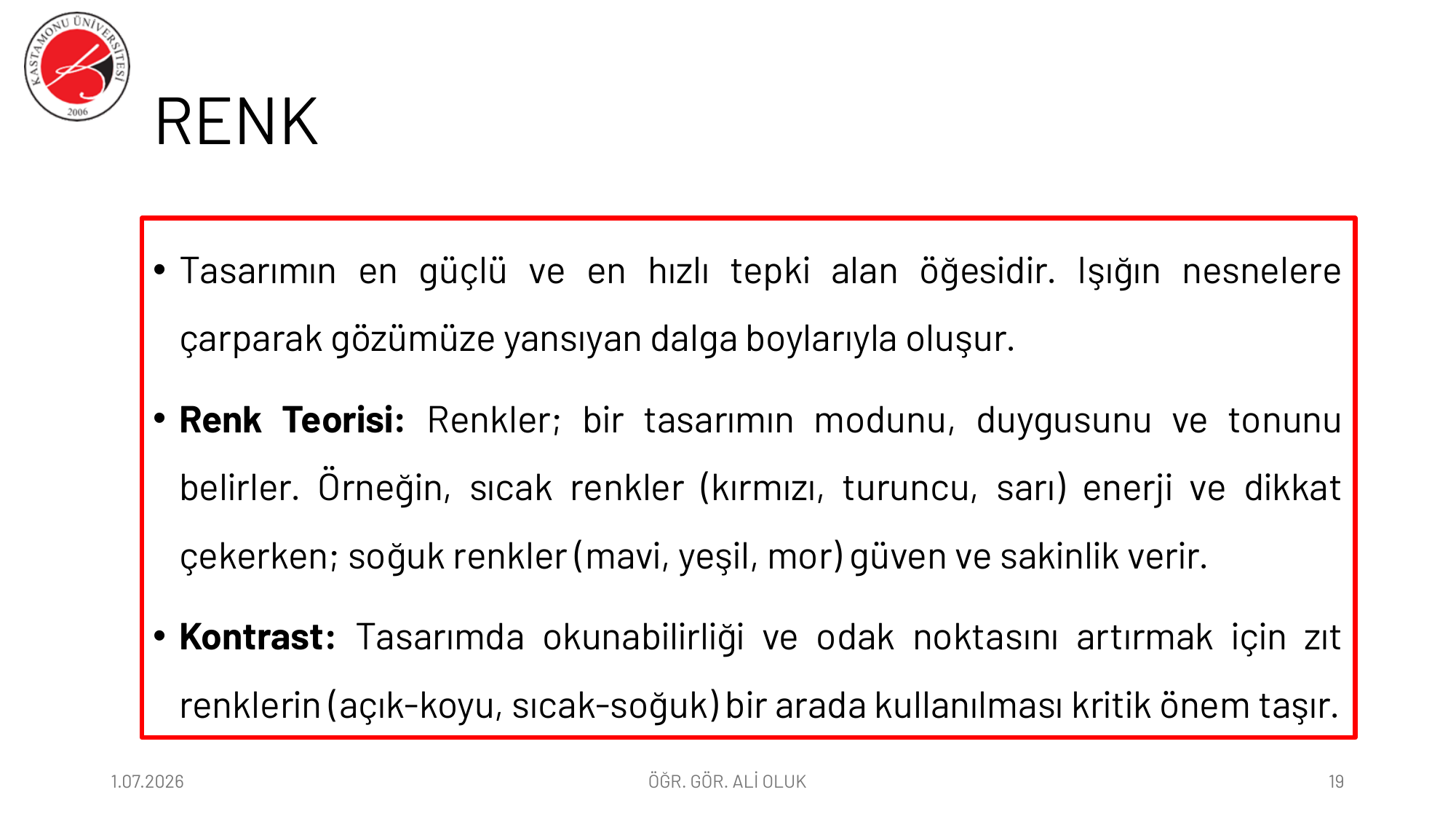

# RENK
Tasarımın en güçlü ve en hızlı tepki alan öğesidir. Işığın nesnelere çarparak gözümüze yansıyan dalga boylarıyla oluşur.
Renk Teorisi: Renkler; bir tasarımın modunu, duygusunu ve tonunu belirler. Örneğin, sıcak renkler (kırmızı, turuncu, sarı) enerji ve dikkat çekerken; soğuk renkler (mavi, yeşil, mor) güven ve sakinlik verir.
Kontrast: Tasarımda okunabilirliği ve odak noktasını artırmak için zıt renklerin (açık-koyu, sıcak-soğuk) bir arada kullanılması kritik önem taşır.

1.07.2026
ÖĞR. GÖR. ALİ OLUK
19